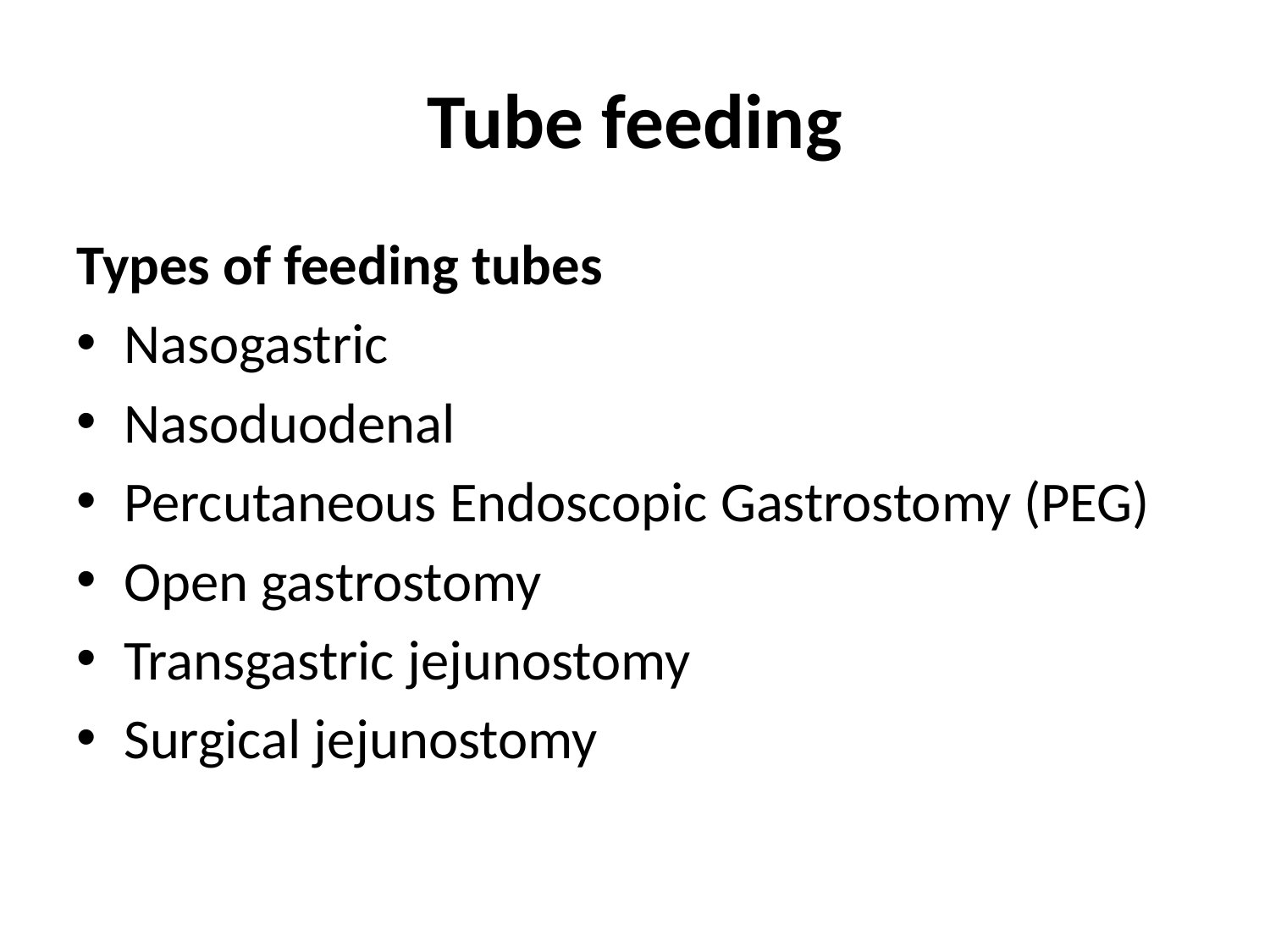

# Tube feeding
Types of feeding tubes
Nasogastric
Nasoduodenal
Percutaneous Endoscopic Gastrostomy (PEG)
Open gastrostomy
Transgastric jejunostomy
Surgical jejunostomy